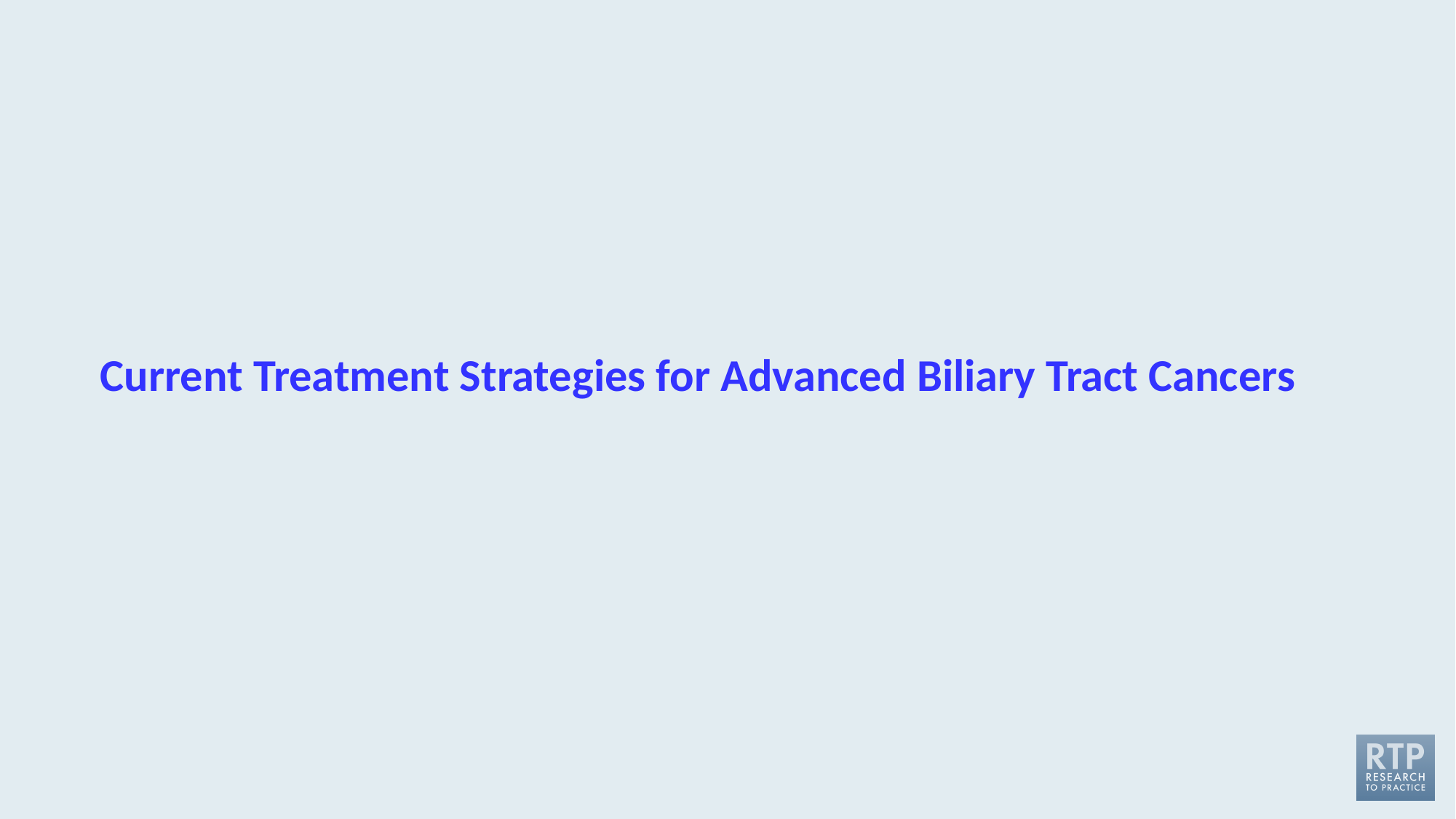

# Current Treatment Strategies for Advanced Biliary Tract Cancers